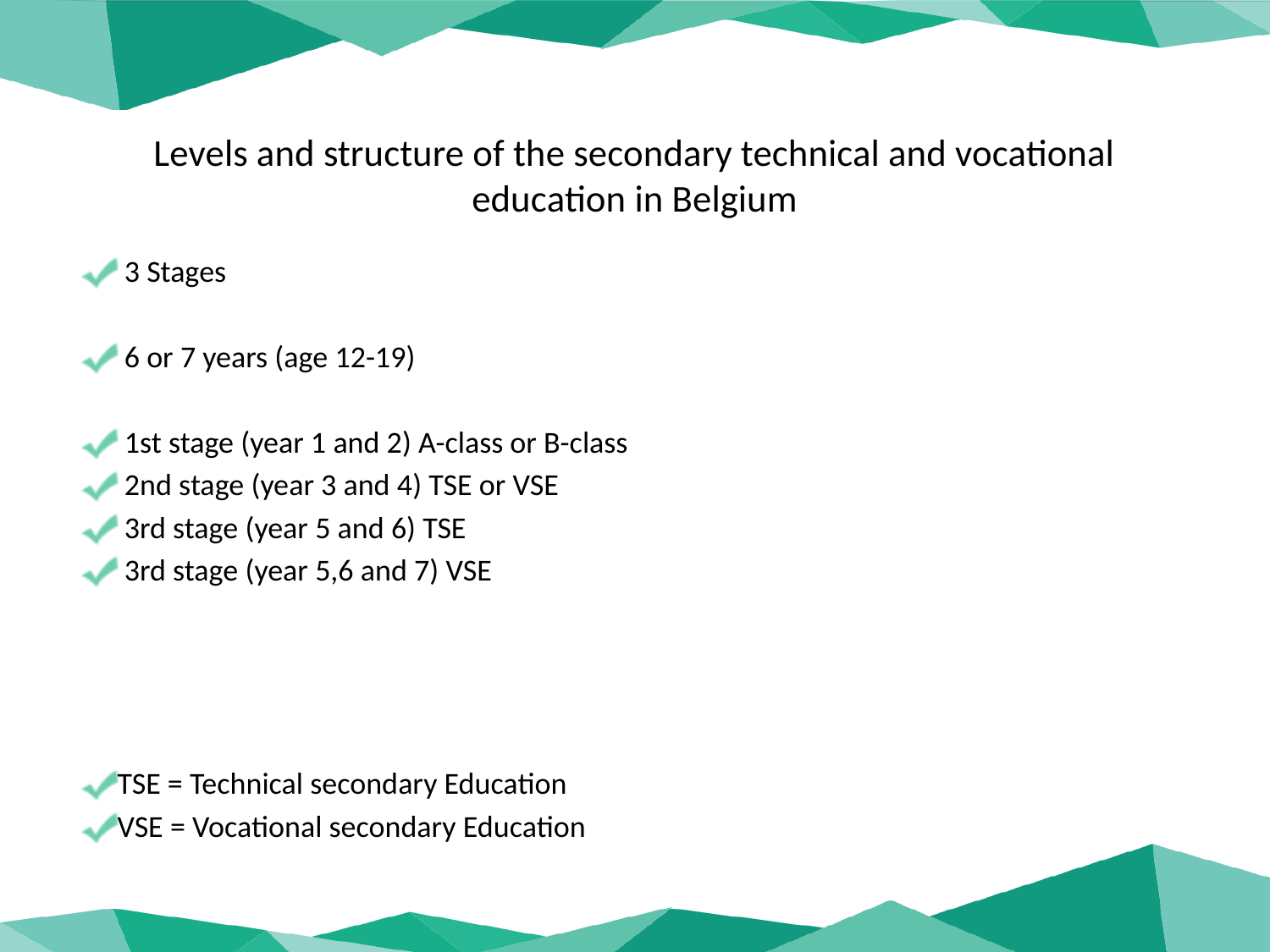

# Levels and structure of the secondary technical and vocational education in Belgium
 3 Stages

 6 or 7 years (age 12-19)

 1st stage (year 1 and 2) A-class or B-class
 2nd stage (year 3 and 4) TSE or VSE
 3rd stage (year 5 and 6) TSE
 3rd stage (year 5,6 and 7) VSE

TSE = Technical secondary Education
VSE = Vocational secondary Education